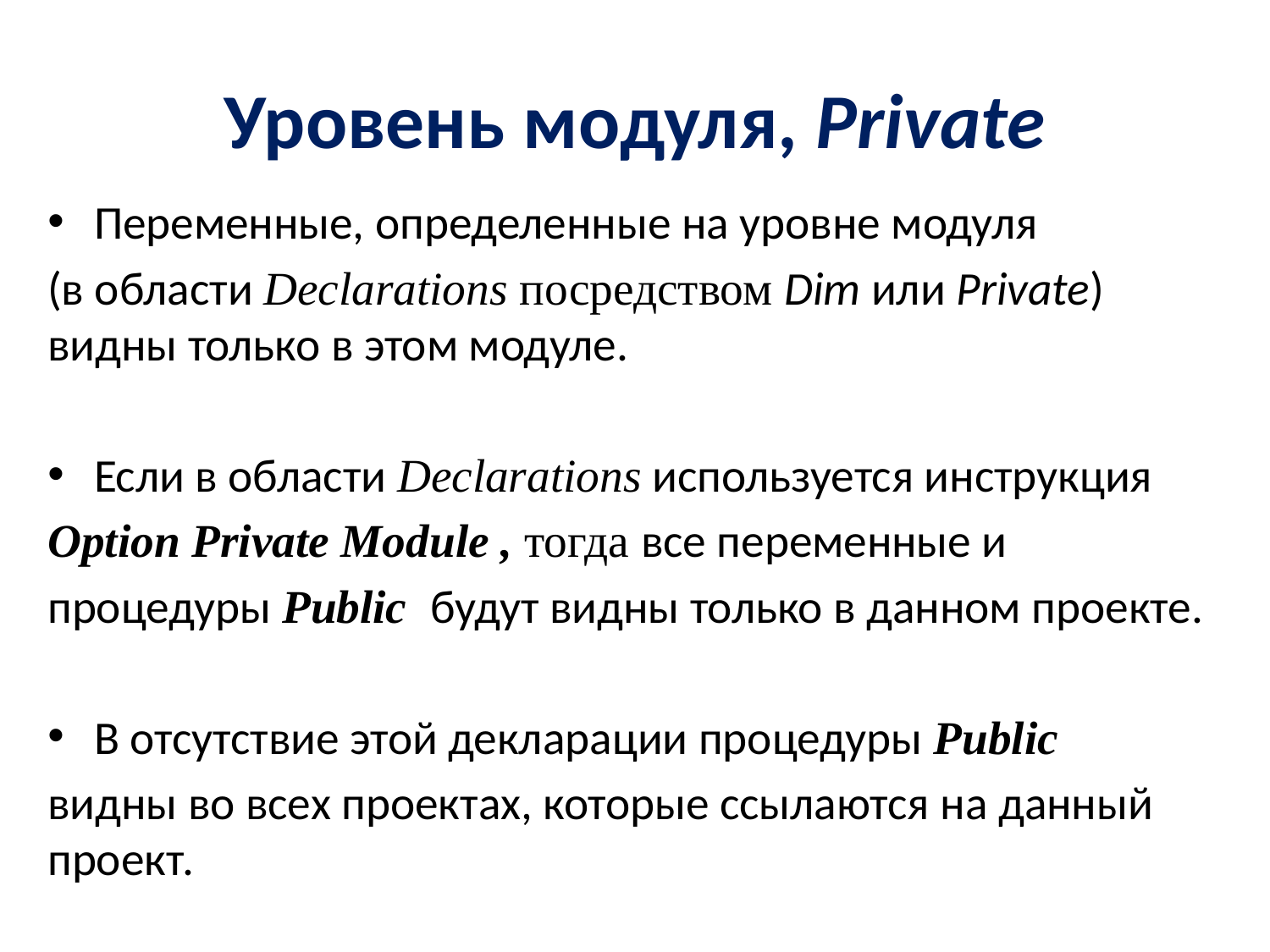

# Уровень модуля, Private
Переменные, определенные на уровне модуля
(в области Declarations посредством Dim или Private) видны только в этом модуле.

Если в области Declarations используется инструкция
Option Private Module , тогда все переменные и
процедуры Public  будут видны только в данном проекте.

В отсутствие этой декларации процедуры Public
видны во всех проектах, которые ссылаются на данный проект.